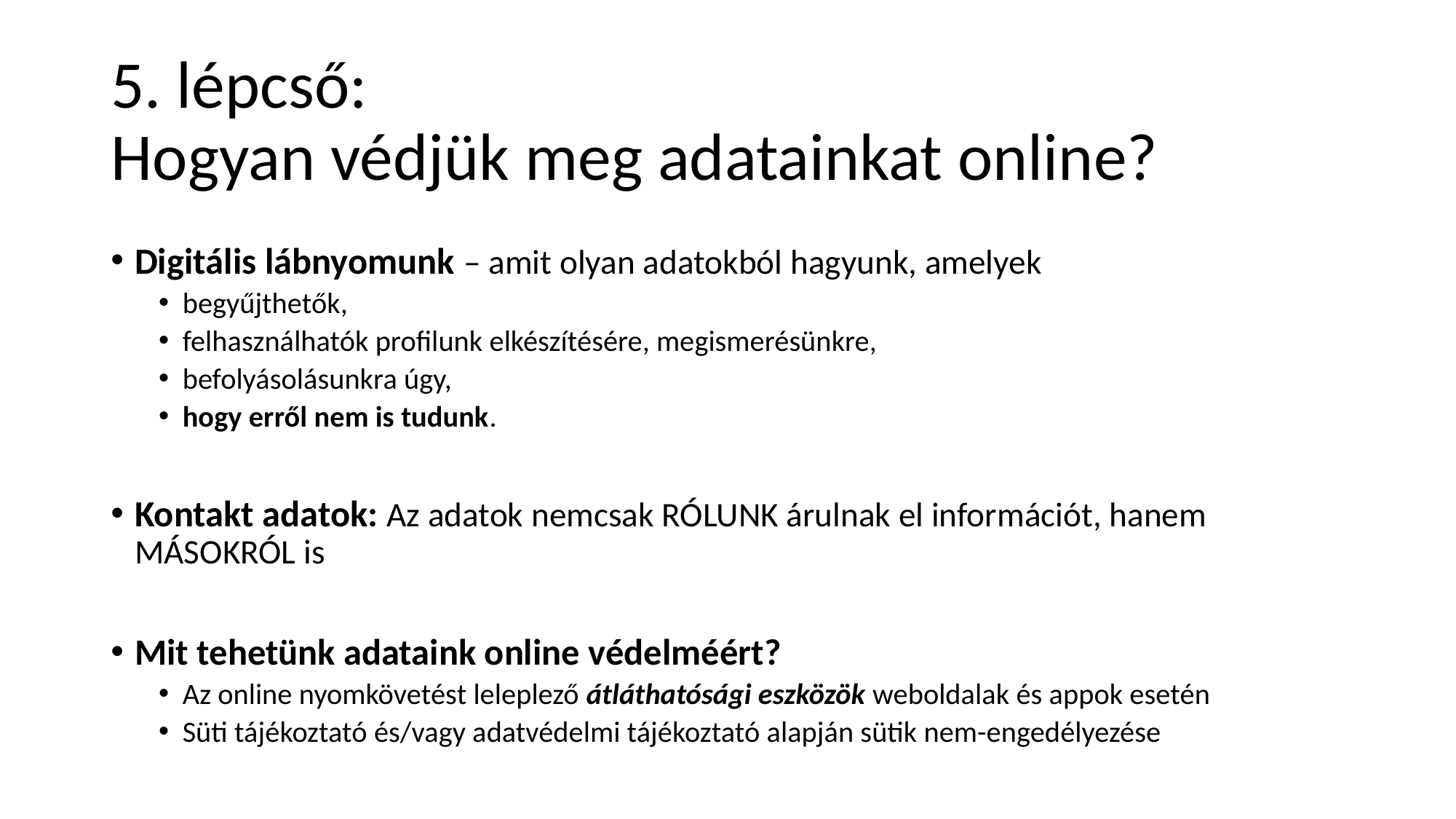

# 5. lépcső: Hogyan védjük meg adatainkat online?
Digitális lábnyomunk – amit olyan adatokból hagyunk, amelyek
begyűjthetők,
felhasználhatók profilunk elkészítésére, megismerésünkre,
befolyásolásunkra úgy,
hogy erről nem is tudunk.

Kontakt adatok: Az adatok nemcsak RÓLUNK árulnak el információt, hanem MÁSOKRÓL is

Mit tehetünk adataink online védelméért?
Az online nyomkövetést leleplező átláthatósági eszközök weboldalak és appok esetén
Süti tájékoztató és/vagy adatvédelmi tájékoztató alapján sütik nem-engedélyezése